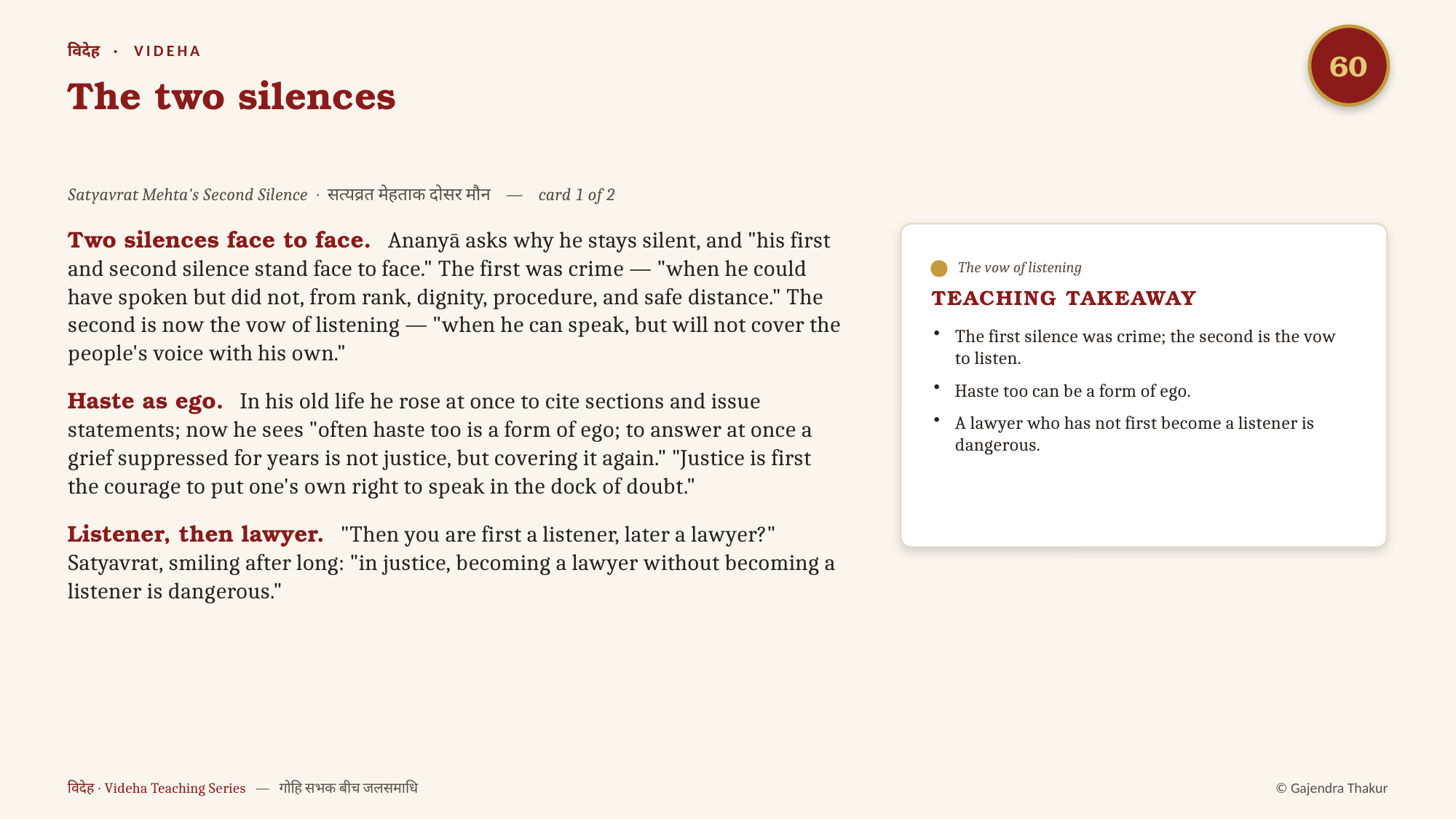

60
विदेह  ·  VIDEHA
The two silences
Satyavrat Mehta's Second Silence  ·  सत्यव्रत मेहताक दोसर मौन    —    card 1 of 2
Two silences face to face.  Ananyā asks why he stays silent, and "his first and second silence stand face to face." The first was crime — "when he could have spoken but did not, from rank, dignity, procedure, and safe distance." The second is now the vow of listening — "when he can speak, but will not cover the people's voice with his own."
Haste as ego.  In his old life he rose at once to cite sections and issue statements; now he sees "often haste too is a form of ego; to answer at once a grief suppressed for years is not justice, but covering it again." "Justice is first the courage to put one's own right to speak in the dock of doubt."
Listener, then lawyer.  "Then you are first a listener, later a lawyer?" Satyavrat, smiling after long: "in justice, becoming a lawyer without becoming a listener is dangerous."

The vow of listening

TEACHING TAKEAWAY
The first silence was crime; the second is the vow to listen.
Haste too can be a form of ego.
A lawyer who has not first become a listener is dangerous.
विदेह · Videha Teaching Series   —   गोहि सभक बीच जलसमाधि
© Gajendra Thakur